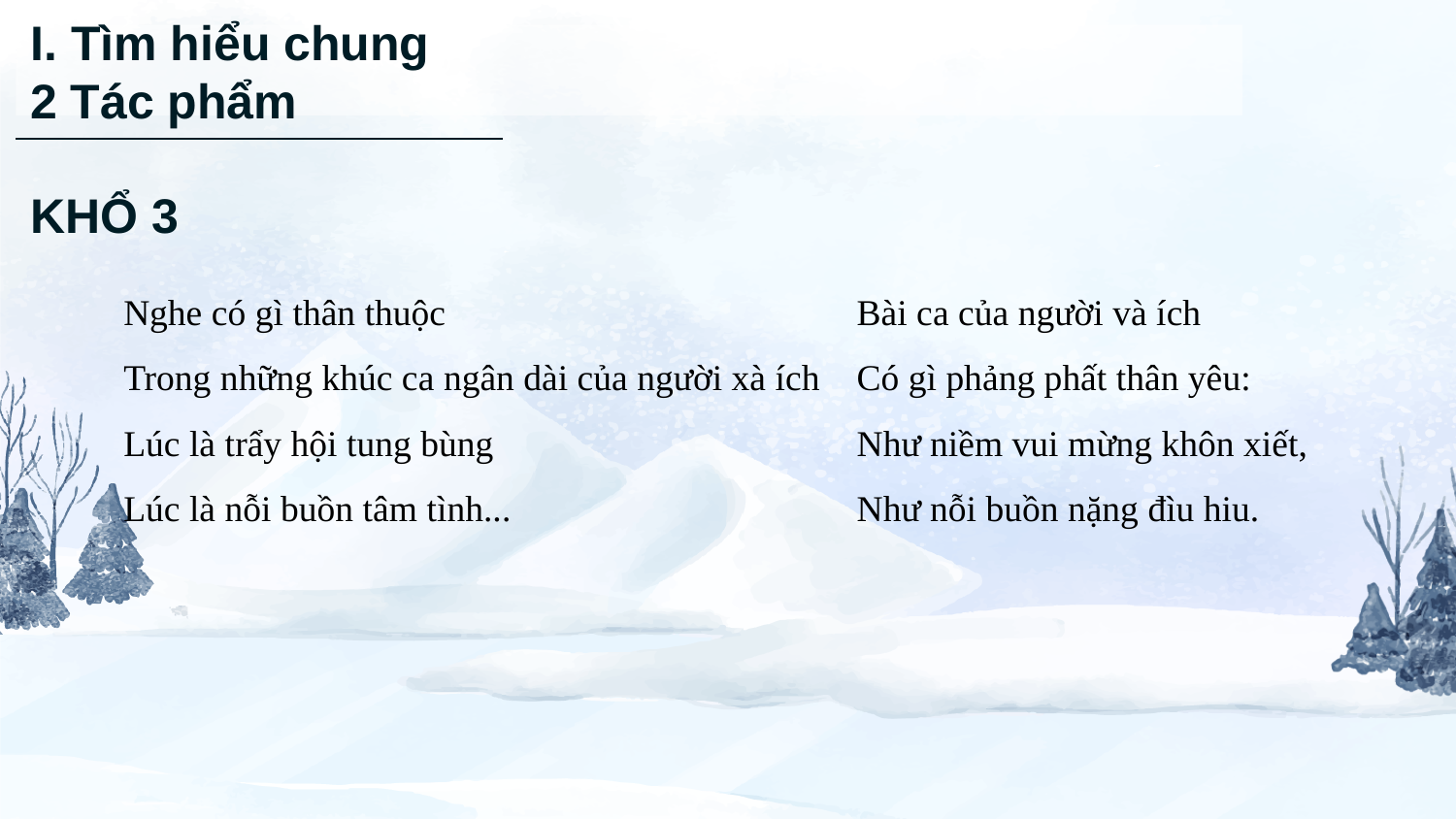

# I. Tìm hiểu chung 2 Tác phẩm
KHỔ 3
Nghe có gì thân thuộc
Trong những khúc ca ngân dài của người xà ích
Lúc là trẩy hội tung bùng
Lúc là nỗi buồn tâm tình...
Bài ca của người và ích
Có gì phảng phất thân yêu:
Như niềm vui mừng khôn xiết,
Như nỗi buồn nặng đìu hiu.